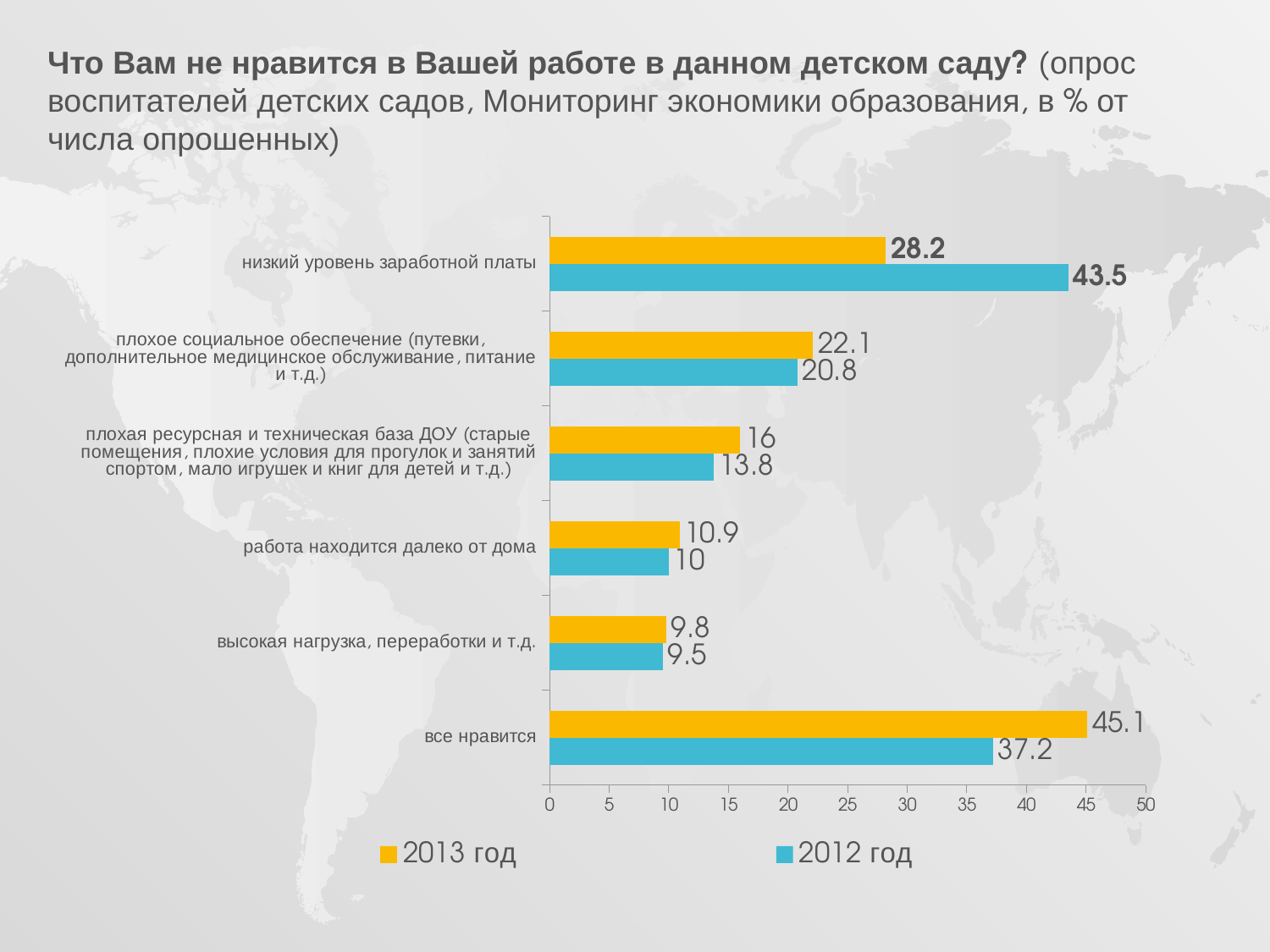

Что Вам не нравится в Вашей работе в данном детском саду? (опрос воспитателей детских садов, Мониторинг экономики образования, в % от числа опрошенных)

### Chart

| Category | 2012 год | 2013 год |
|---|---|---|
| все нравится | 37.2 | 45.1 |
| высокая нагрузка, переработки и т.д. | 9.5 | 9.8 |
| работа находится далеко от дома | 10.0 | 10.9 |
| плохая ресурсная и техническая база ДОУ (старые помещения, плохие условия для прогулок и занятий спортом, мало игрушек и книг для детей и т.д.) | 13.8 | 16.0 |
| плохое социальное обеспечение (путевки, дополнительное медицинское обслуживание, питание и т.д.) | 20.8 | 22.1 |
| низкий уровень заработной платы | 43.5 | 28.2 |